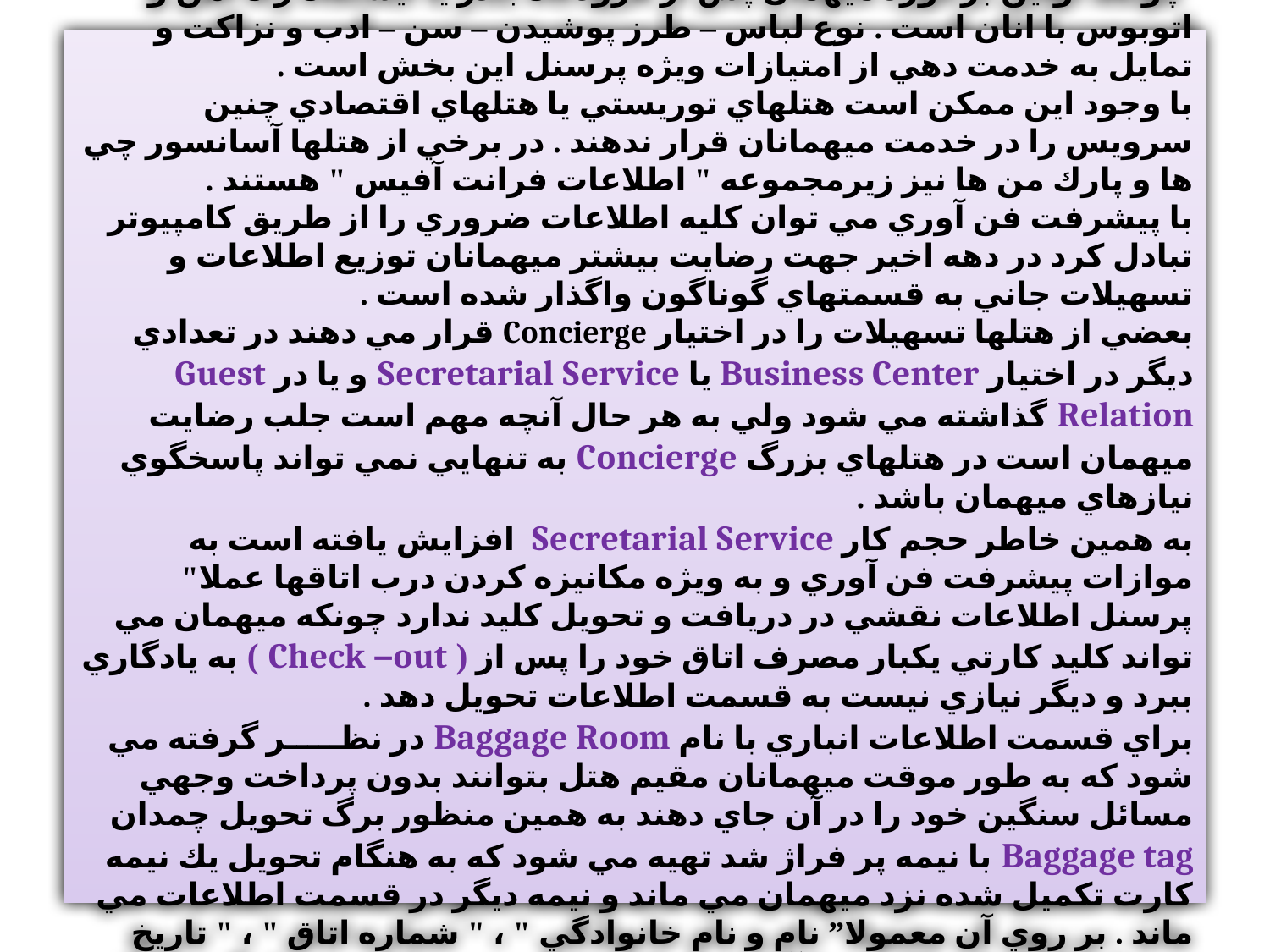

# هتل هاي 5 ستاره به اين نيروها اهميت ويژه اي مي دهند . چونكه اولين برخورد ميهمان پس از فرودگاه بندر يا ايستگاه راه آهن و اتوبوس با انان است . نوع لباس – طرز پوشيدن – سن – ادب و نزاكت و تمايل به خدمت دهي از امتيازات ويژه پرسنل اين بخش است . با وجود اين ممكن است هتلهاي توريستي يا هتلهاي اقتصادي چنين سرويس را در خدمت ميهمانان قرار ندهند . در برخي از هتلها آسانسور چي ها و پارك من ها نيز زيرمجموعه " اطلاعات فرانت آفيس " هستند . با پيشرفت فن آوري مي توان كليه اطلاعات ضروري را از طريق كامپيوتر تبادل كرد در دهه اخير جهت رضايت بيشتر ميهمانان توزيع اطلاعات و تسهيلات جاني به قسمتهاي گوناگون واگذار شده است . بعضي از هتلها تسهيلات را در اختيار Concierge قرار مي دهند در تعدادي ديگر در اختيار Business Center يا Secretarial Service و يا در Guest Relation گذاشته مي شود ولي به هر حال آنچه مهم است جلب رضايت ميهمان است در هتلهاي بزرگ Concierge به تنهايي نمي تواند پاسخگوي نيازهاي ميهمان باشد . به همين خاطر حجم كار Secretarial Service  افزايش يافته است به موازات پيشرفت فن آوري و به ويژه مكانيزه كردن درب اتاقها عملا" پرسنل اطلاعات نقشي در دريافت و تحويل كليد ندارد چونكه ميهمان مي تواند كليد كارتي يكبار مصرف اتاق خود را پس از ( Check –out ) به يادگاري ببرد و ديگر نيازي نيست به قسمت اطلاعات تحويل دهد . براي قسمت اطلاعات انباري با نام Baggage Room در نظـــــر گرفته مي شود كه به طور موقت ميهمانان مقيم هتل بتوانند بدون پرداخت وجهي مسائل سنگين خود را در آن جاي دهند به همين منظور برگ تحويل چمدان Baggage tag با نيمه پر فراژ شد تهيه مي شود كه به هنگام تحويل يك نيمه كارت تكميل شده نزد ميهمان مي ماند و نيمه ديگر در قسمت اطلاعات مي ماند . بر روي آن معمولا” نام و نام خانوادگي " ، " شماره اتاق " ، " تاريخ تحويل " ، شماره كارت ، " آرم هتل " ، تحويل دهنده " ، و تحويل گيرنده " درج مي شود .